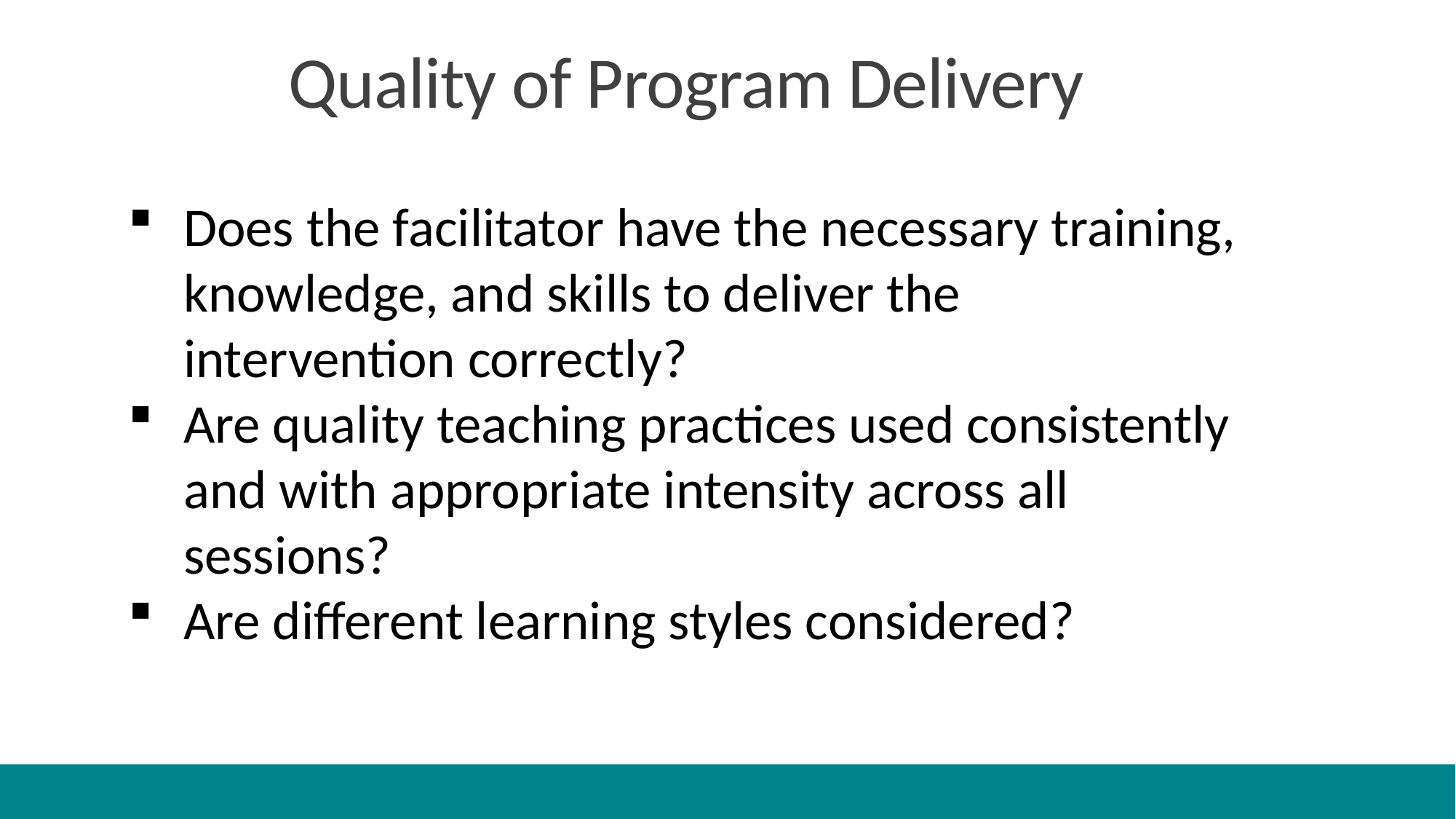

Quality of Program Delivery
Does the facilitator have the necessary training, knowledge, and skills to deliver the intervention correctly?
Are quality teaching practices used consistently and with appropriate intensity across all sessions?
Are different learning styles considered?